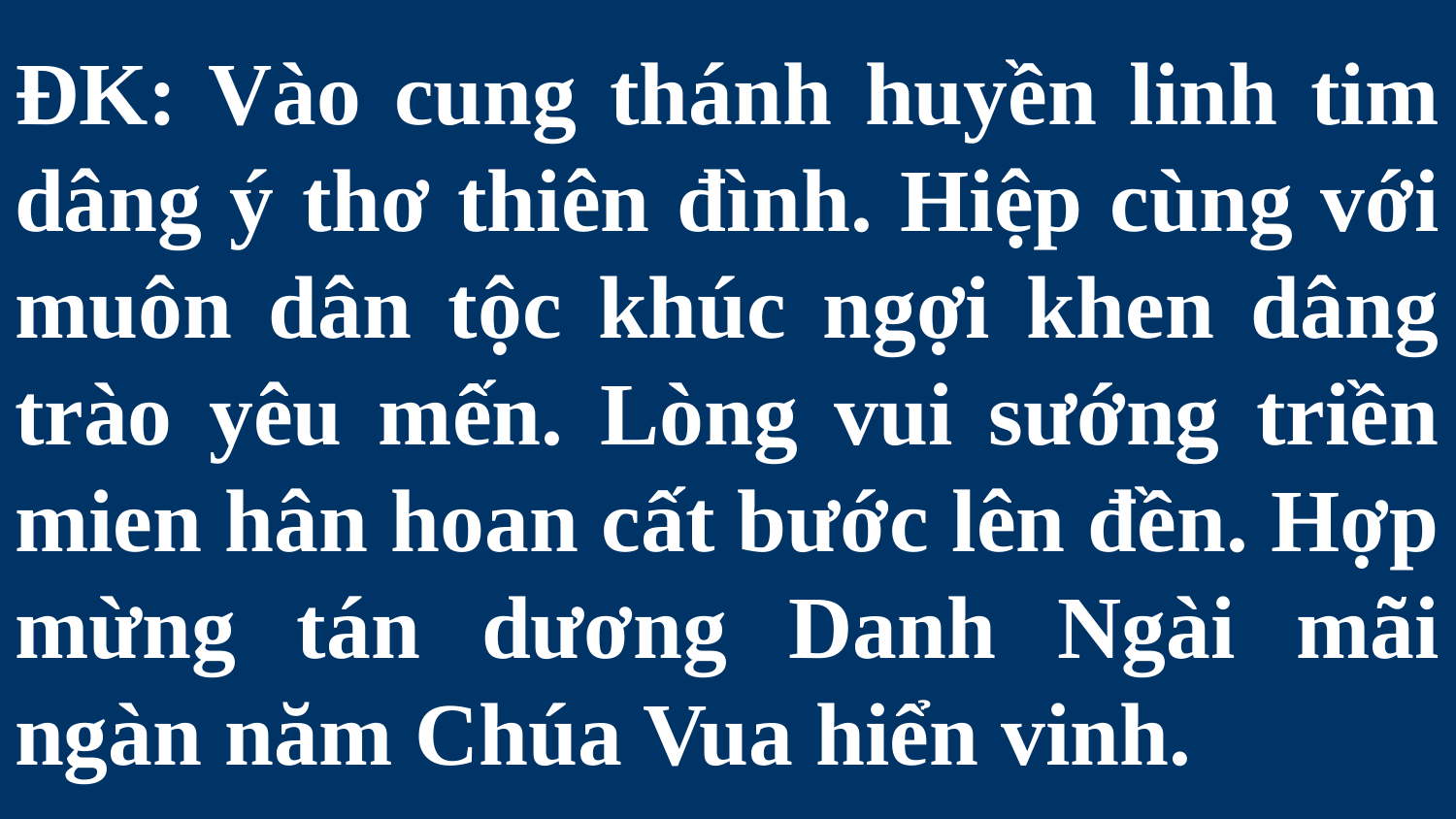

# ĐK: Vào cung thánh huyền linh tim dâng ý thơ thiên đình. Hiệp cùng với muôn dân tộc khúc ngợi khen dâng trào yêu mến. Lòng vui sướng triền mien hân hoan cất bước lên đền. Hợp mừng tán dương Danh Ngài mãi ngàn năm Chúa Vua hiển vinh.